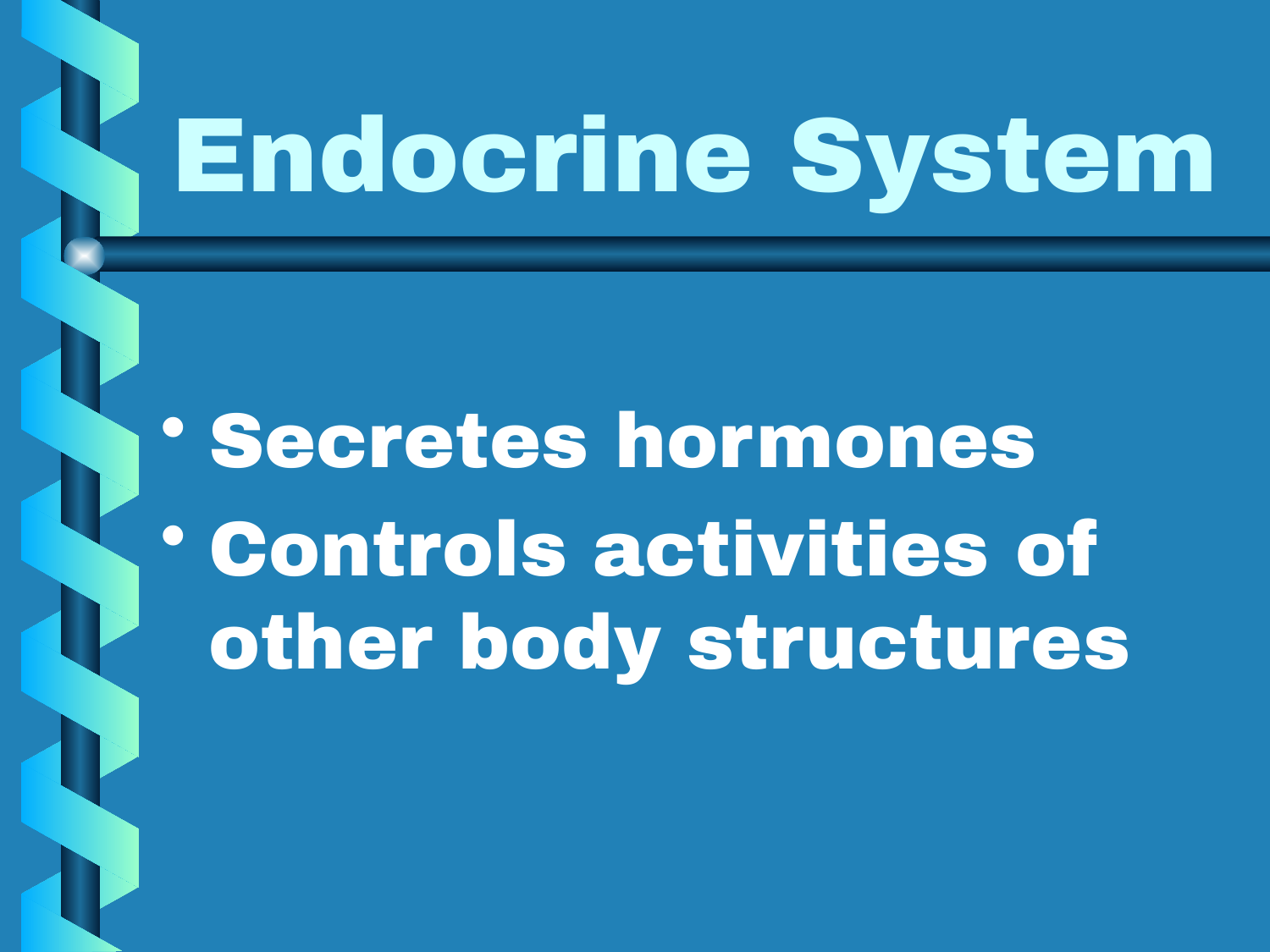

# Endocrine System

Secretes hormones
Controls activities of other body structures